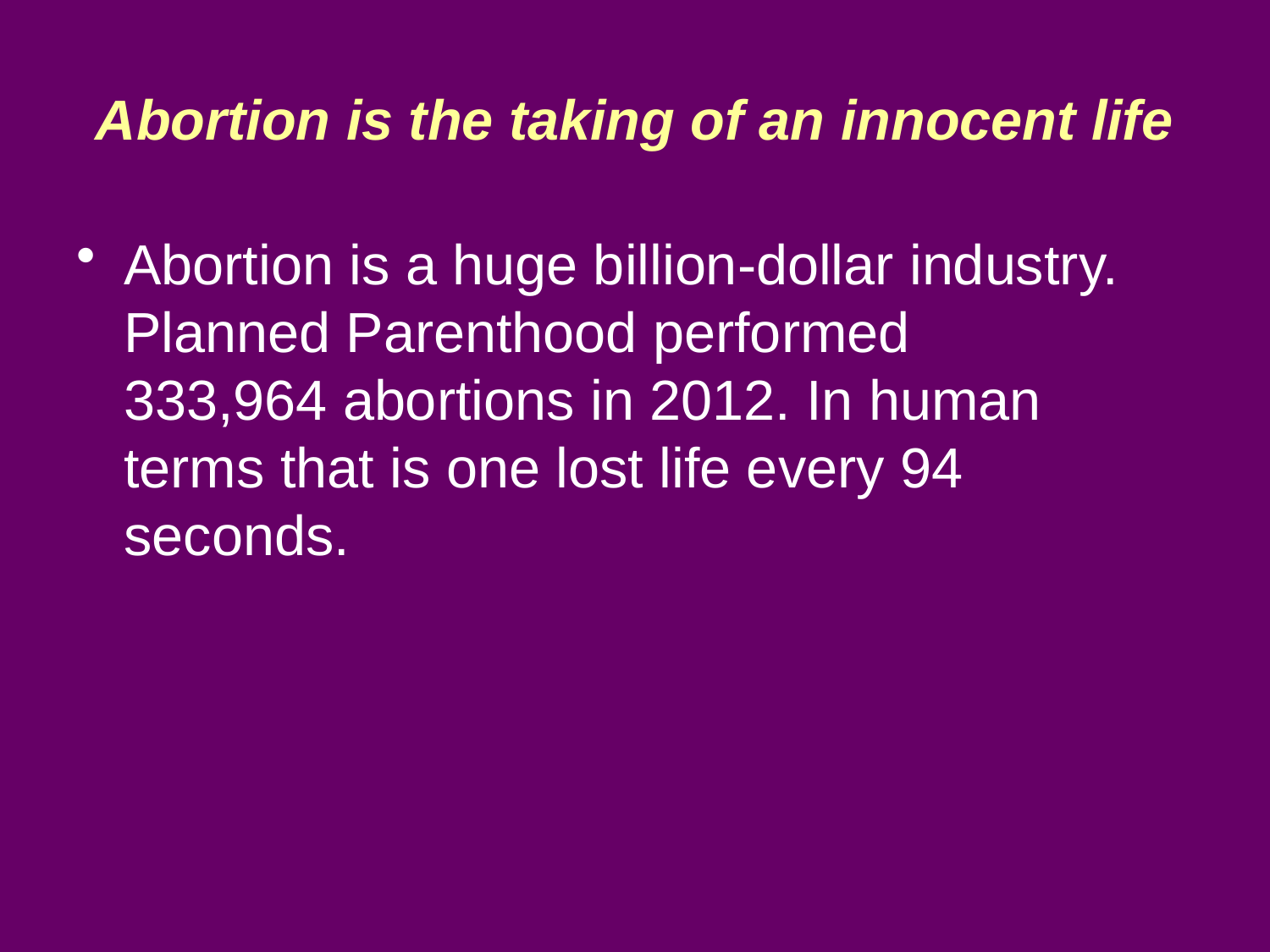

# Abortion is the taking of an innocent life
Abortion is a huge billion-dollar industry. Planned Parenthood performed                333,964 abortions in 2012. In human terms that is one lost life every 94 seconds.